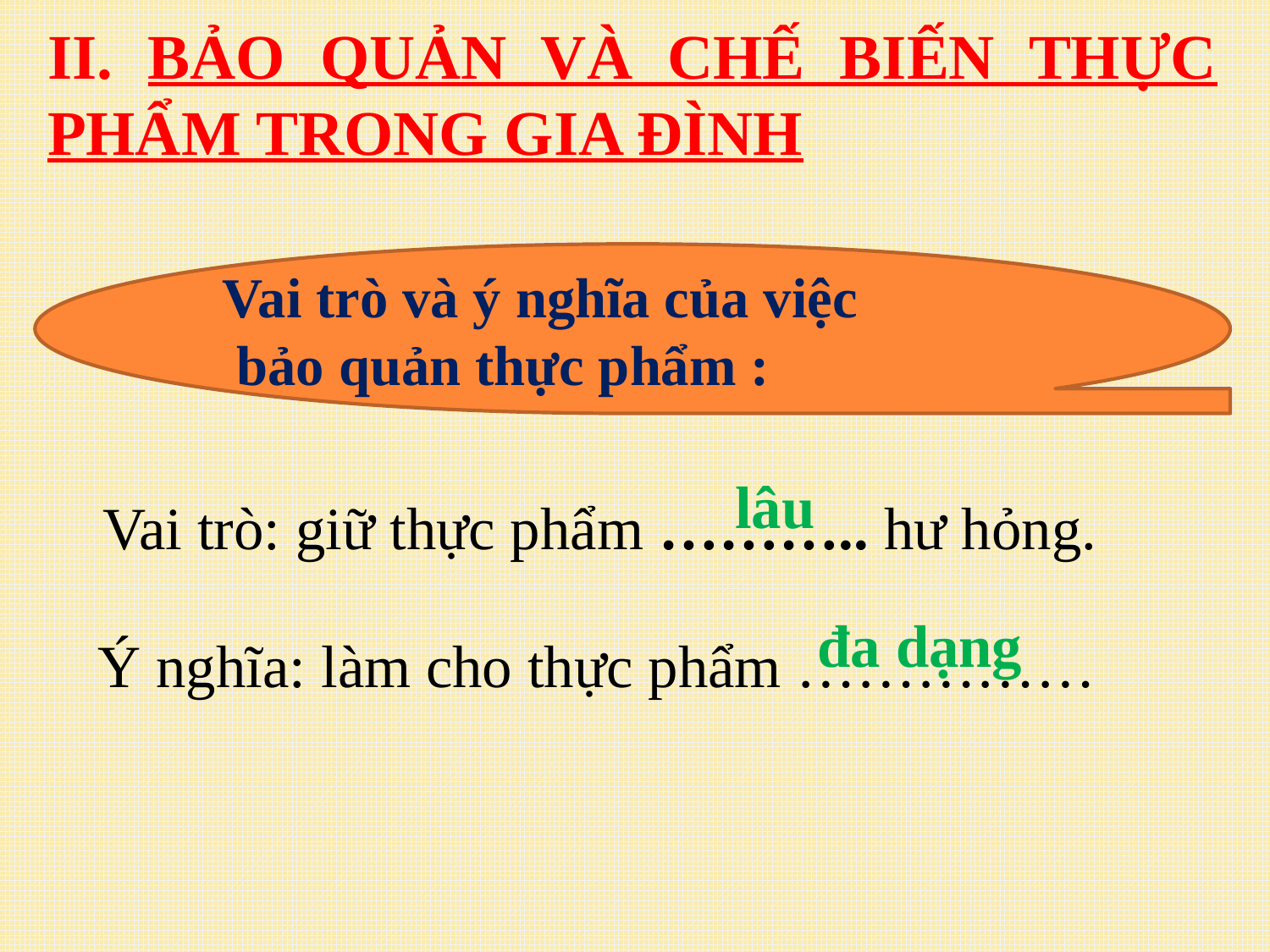

II. BẢO QUẢN VÀ CHẾ BIẾN THỰC PHẨM TRONG GIA ĐÌNH
Vai trò và ý nghĩa của việc
 bảo quản thực phẩm :
lâu
Vai trò: giữ thực phẩm ……….. hư hỏng.
đa dạng
Ý nghĩa: làm cho thực phẩm ……………
9